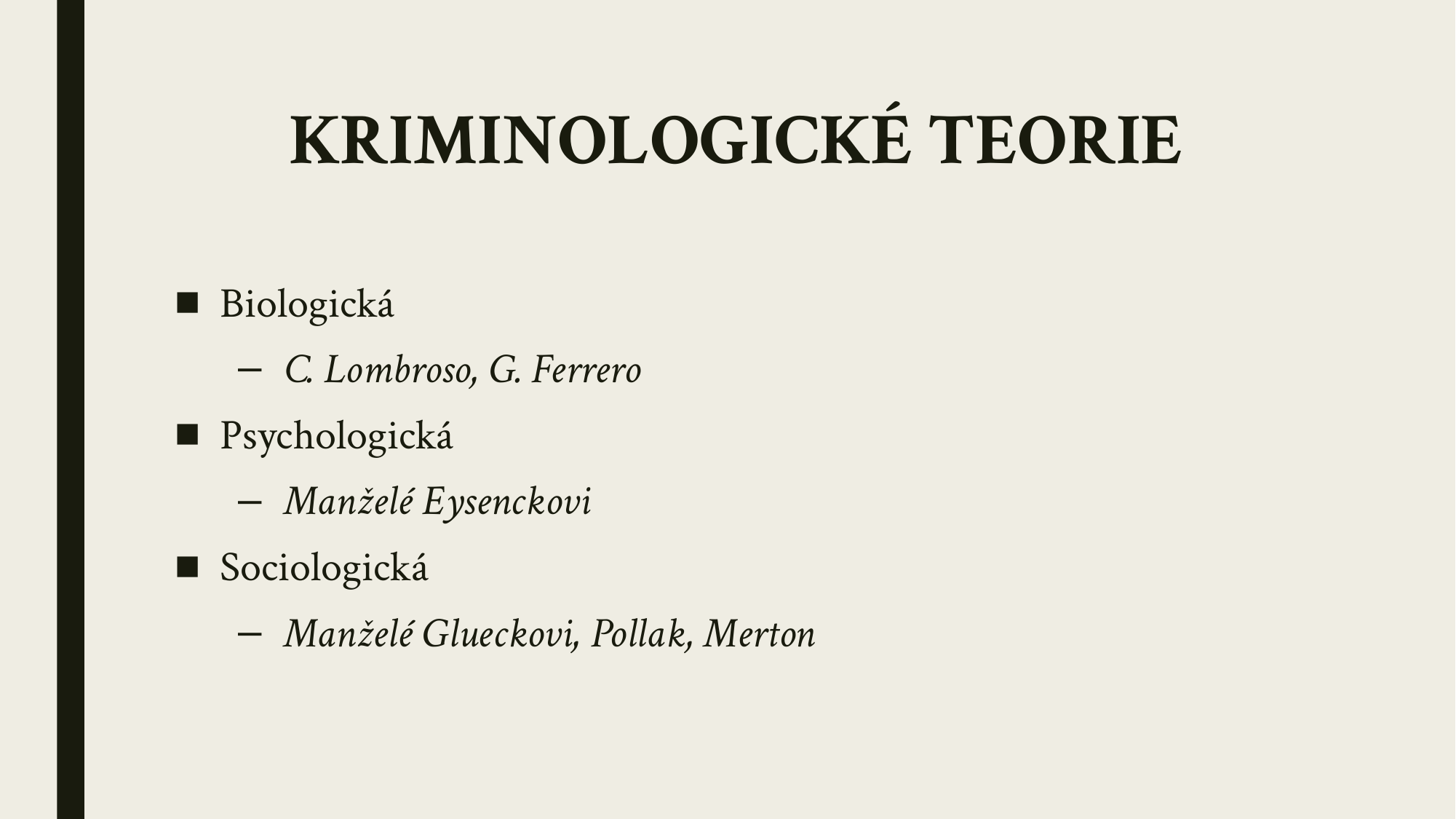

# KRIMINOLOGICKÉ TEORIE
Biologická
C. Lombroso, G. Ferrero
Psychologická
Manželé Eysenckovi
Sociologická
Manželé Glueckovi, Pollak, Merton